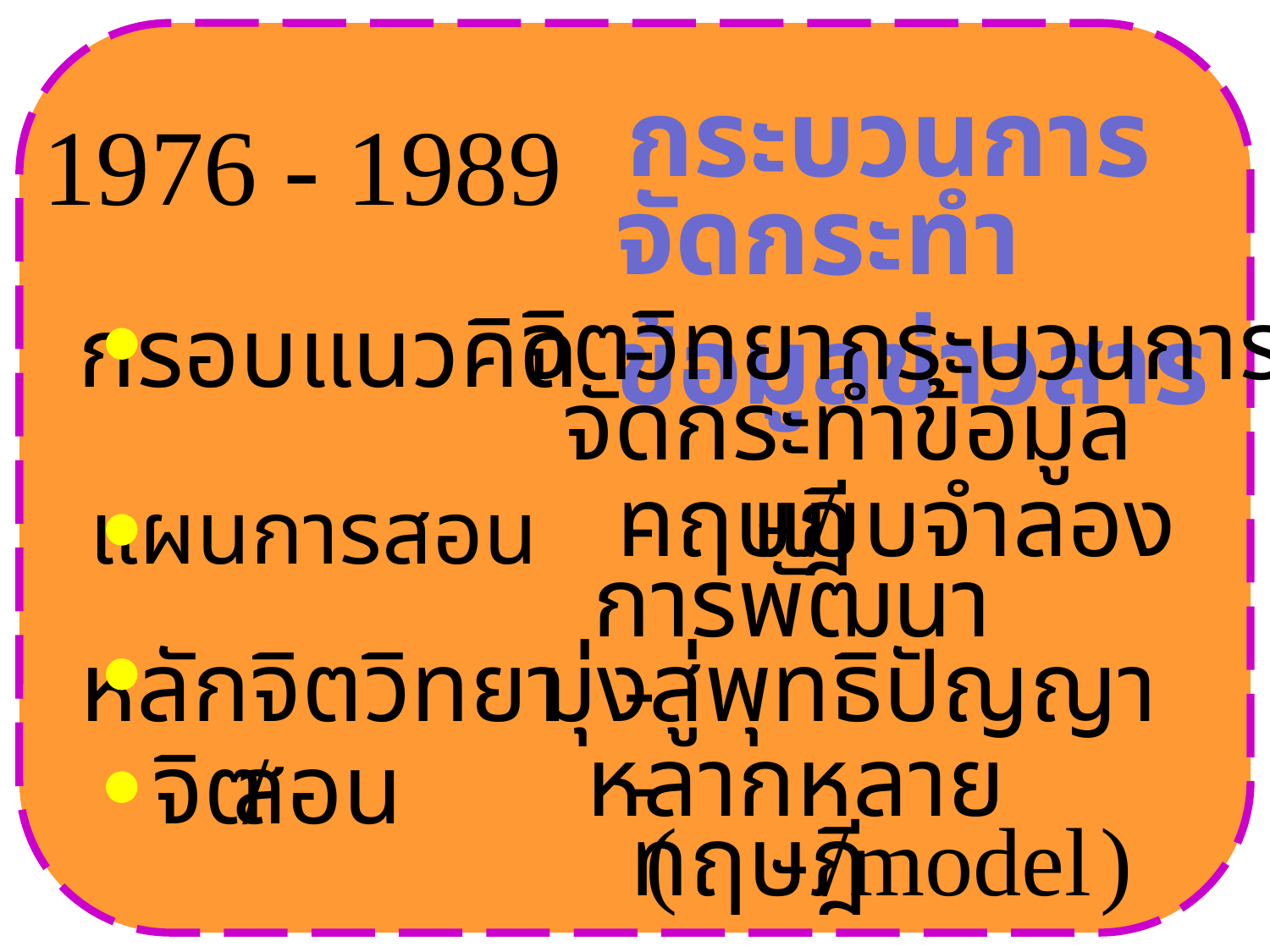

กระบวนการ
1976 - 1989
จัดกระทำข้อมูลข่าวสาร

 -
จิตวิทยากระบวนการ
กรอบแนวคิด

จัดกระทำข้อมูล

 -
ทฤษฎี
/
แบบจำลอง

แผนการสอน

การพัฒนา

หลักจิตวิทยา
 -
มุ่งสู่พุทธิปัญญา

 -
หลากหลาย
จิต
/
สอน

(
ทฤษฎี
/
model
)